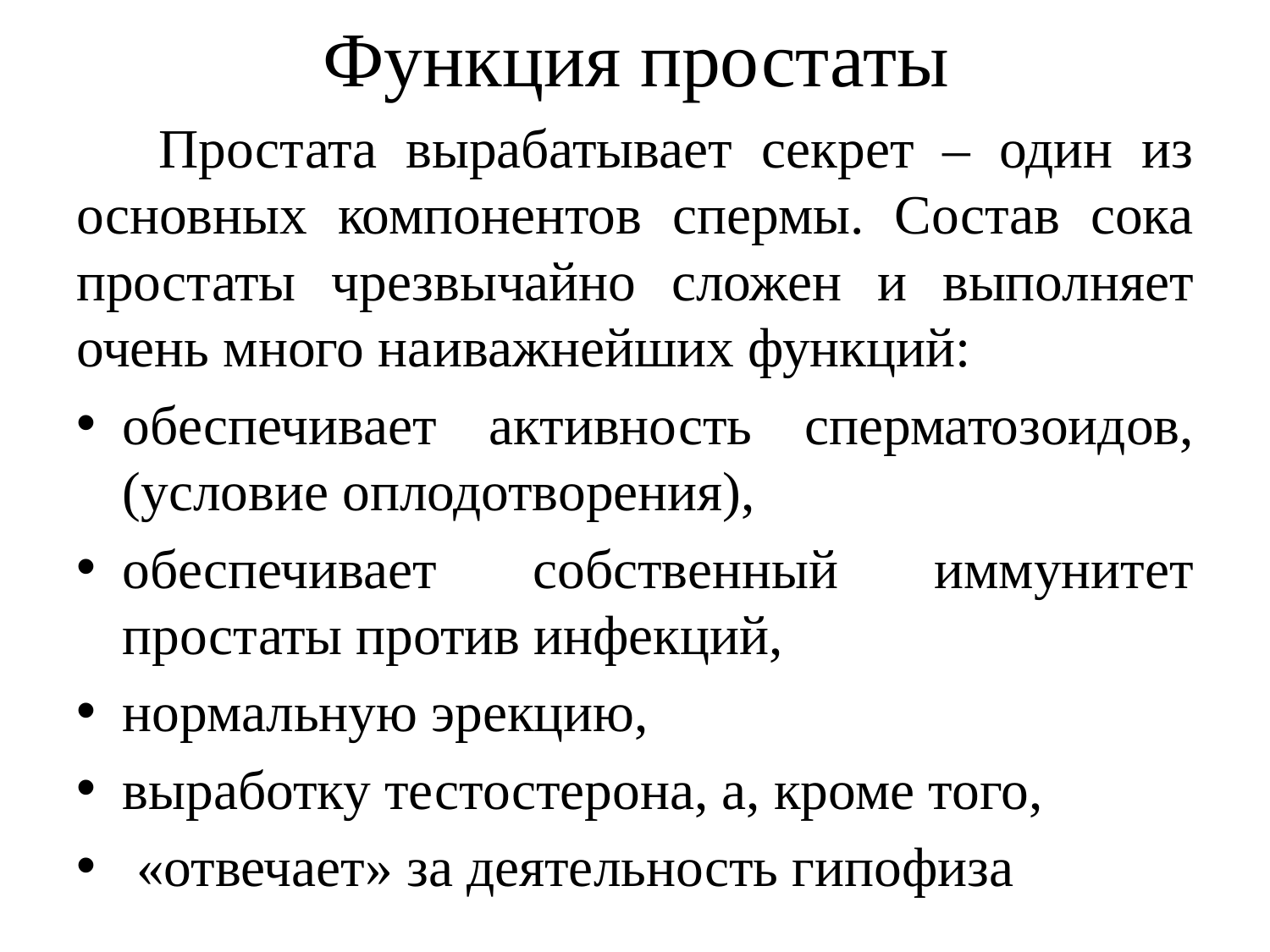

# Функция простаты
   Простата вырабатывает секрет – один из основных компонентов спермы. Состав сока простаты чрезвычайно сложен и выполняет очень много наиважнейших функций:
обеспечивает активность сперматозоидов, (условие оплодотворения),
обеспечивает собственный иммунитет простаты против инфекций,
нормальную эрекцию,
выработку тестостерона, а, кроме того,
 «отвечает» за деятельность гипофиза